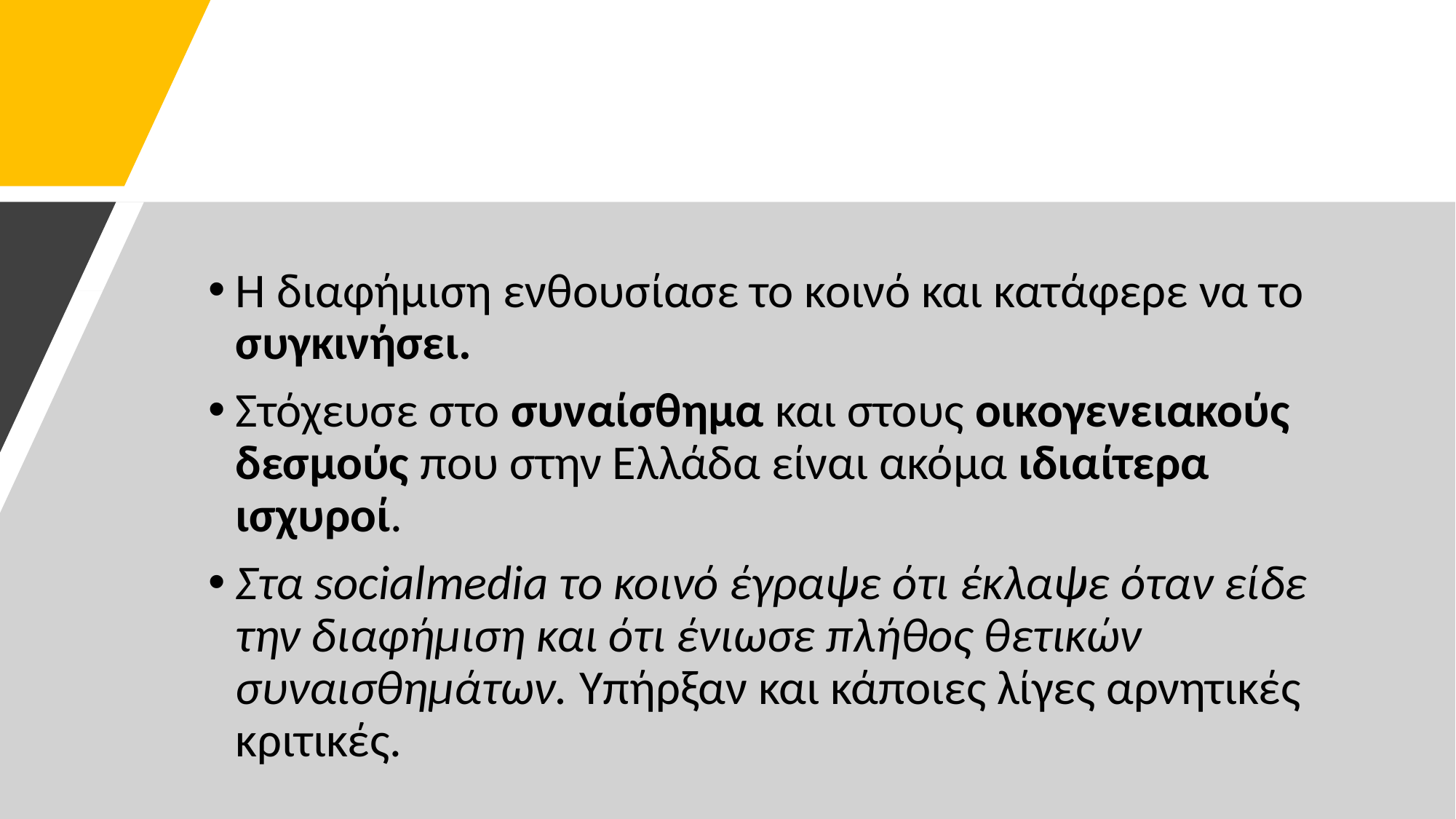

Η διαφήμιση ενθουσίασε το κοινό και κατάφερε να το συγκινήσει.
Στόχευσε στο συναίσθημα και στους οικογενειακούς δεσμούς που στην Ελλάδα είναι ακόμα ιδιαίτερα ισχυροί.
Στα socialmedia το κοινό έγραψε ότι έκλαψε όταν είδε την διαφήμιση και ότι ένιωσε πλήθος θετικών συναισθημάτων. Υπήρξαν και κάποιες λίγες αρνητικές κριτικές.